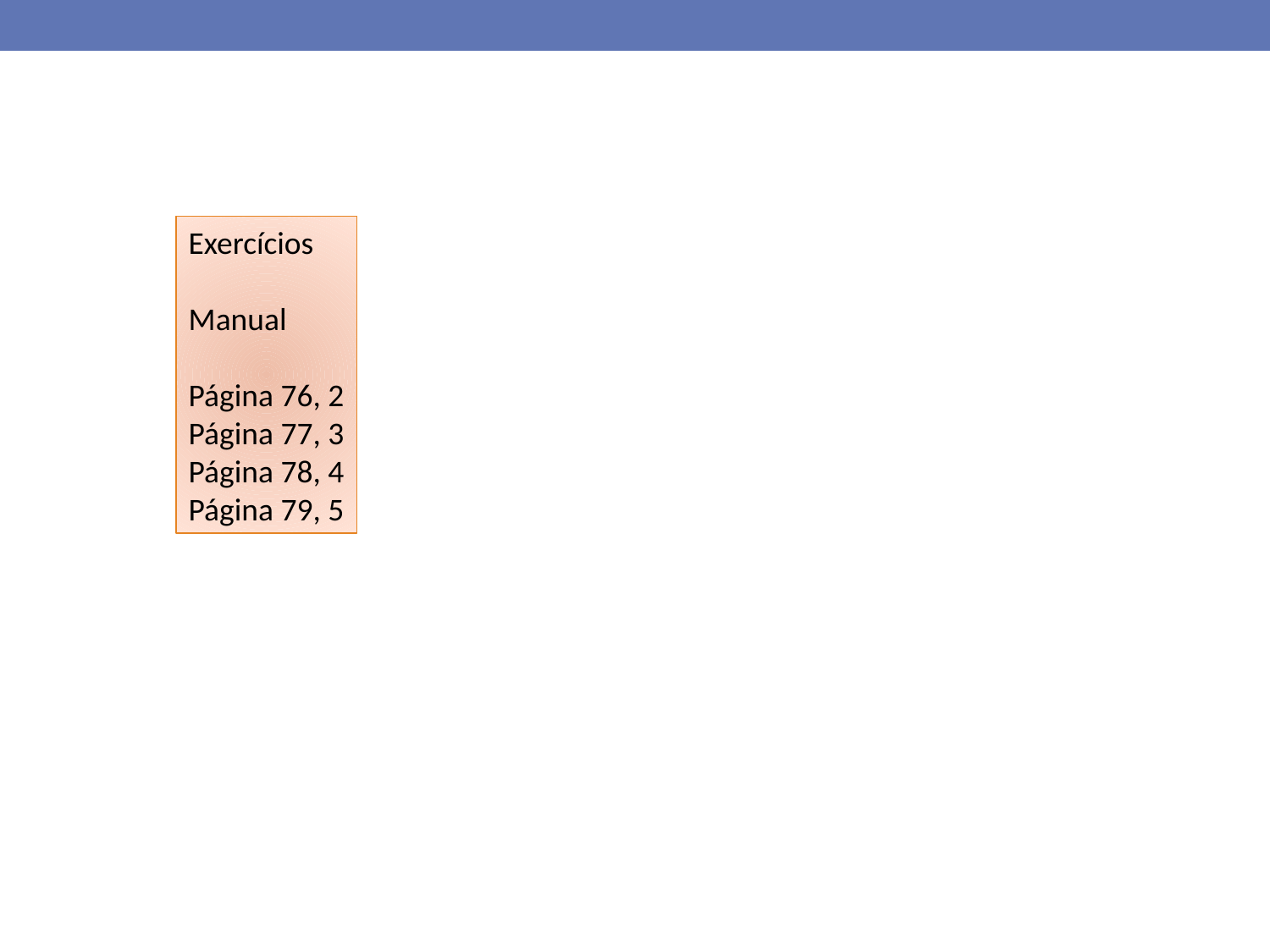

Exercícios

Manual

Página 76, 2
Página 77, 3
Página 78, 4
Página 79, 5